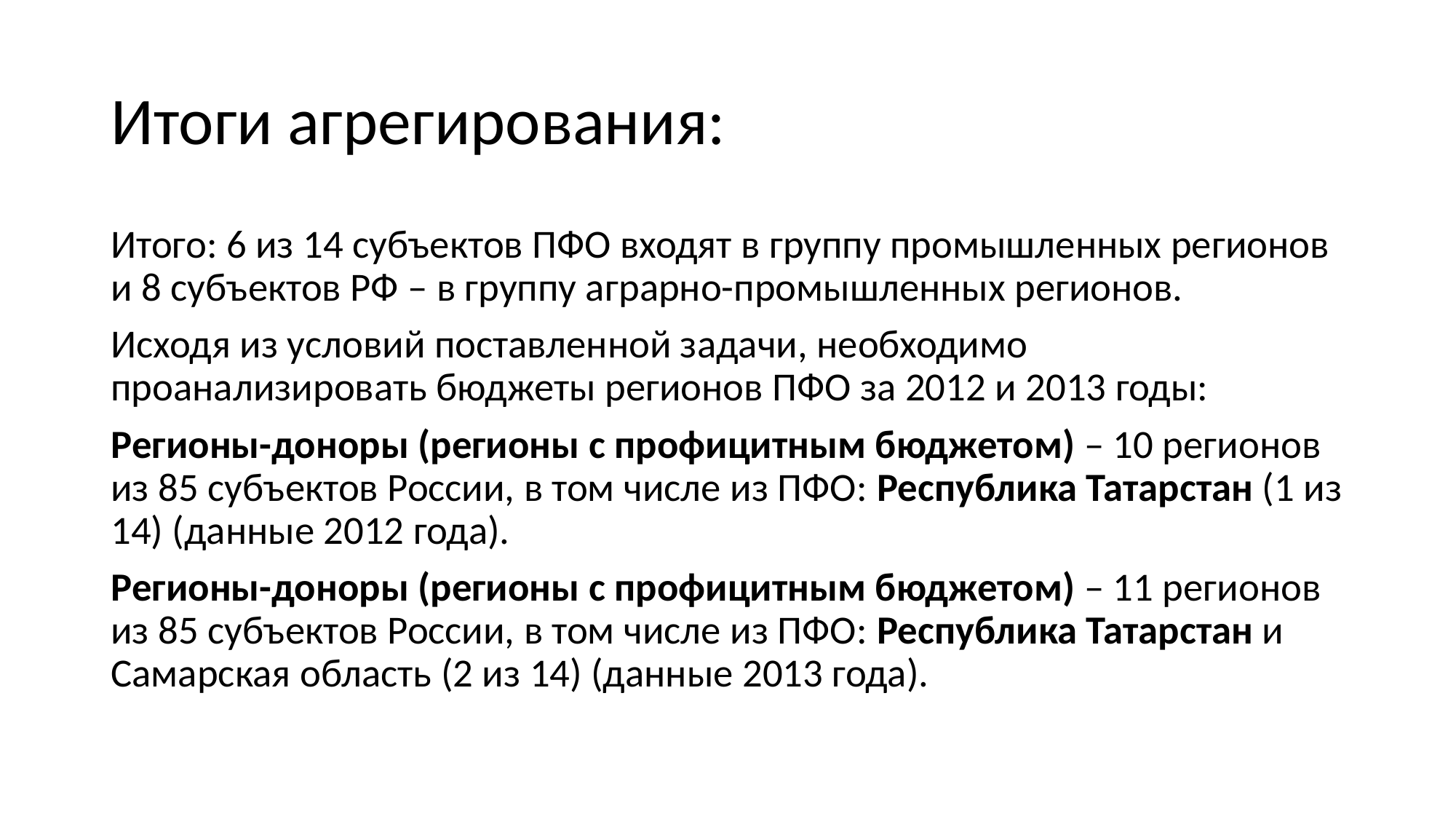

# Итоги агрегирования:
Итого: 6 из 14 субъектов ПФО входят в группу промышленных регионов и 8 субъектов РФ – в группу аграрно-промышленных регионов.
Исходя из условий поставленной задачи, необходимо проанализировать бюджеты регионов ПФО за 2012 и 2013 годы:
Регионы-доноры (регионы с профицитным бюджетом) – 10 регионов из 85 субъектов России, в том числе из ПФО: Республика Татарстан (1 из 14) (данные 2012 года).
Регионы-доноры (регионы с профицитным бюджетом) – 11 регионов из 85 субъектов России, в том числе из ПФО: Республика Татарстан и Самарская область (2 из 14) (данные 2013 года).